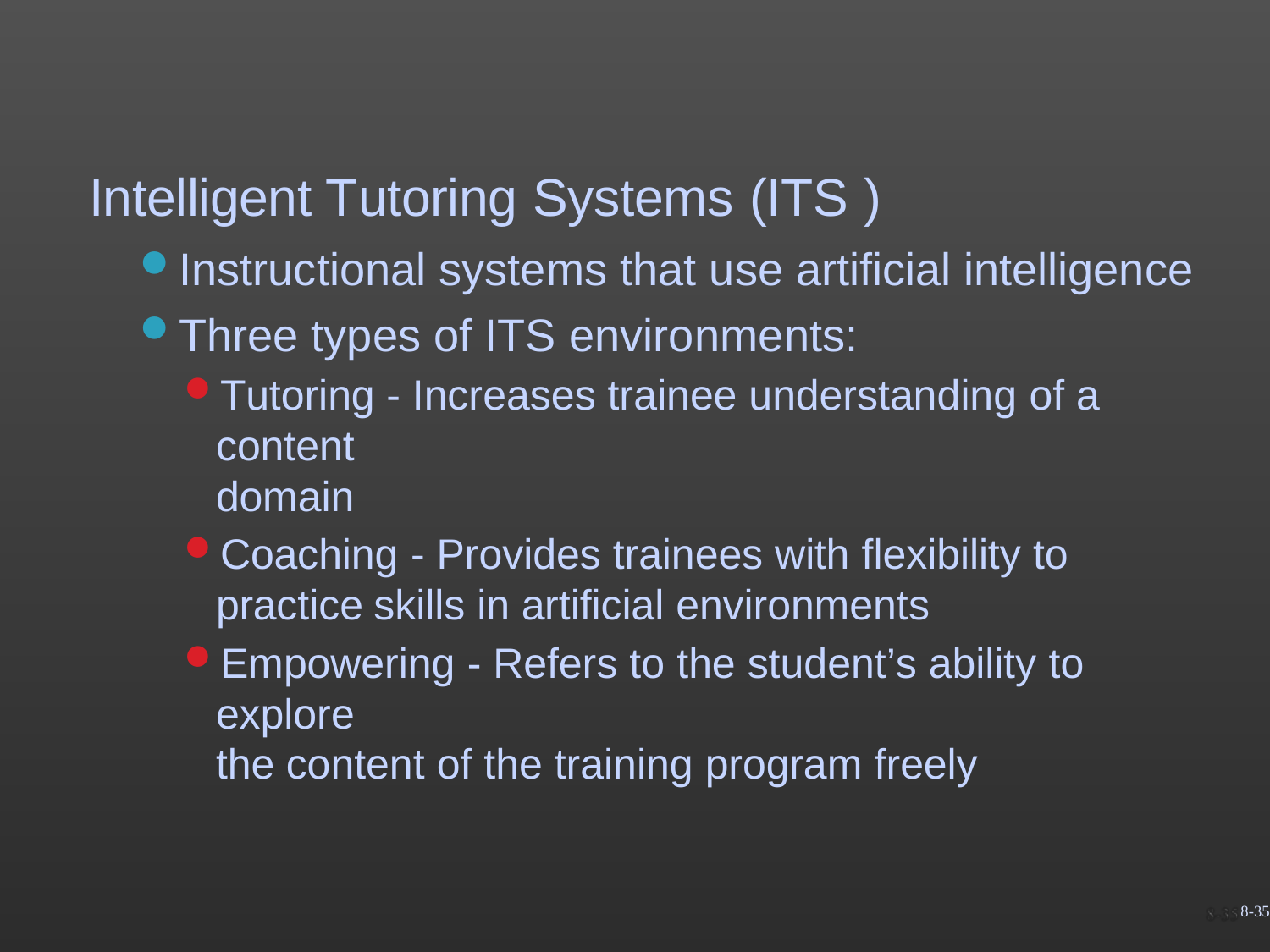

# Intelligent Tutoring Systems (ITS )
Instructional systems that use artificial intelligence
Three types of ITS environments:
Tutoring - Increases trainee understanding of a content
domain
Coaching - Provides trainees with flexibility to practice skills in artificial environments
Empowering - Refers to the student’s ability to explore
the content of the training program freely

8-35